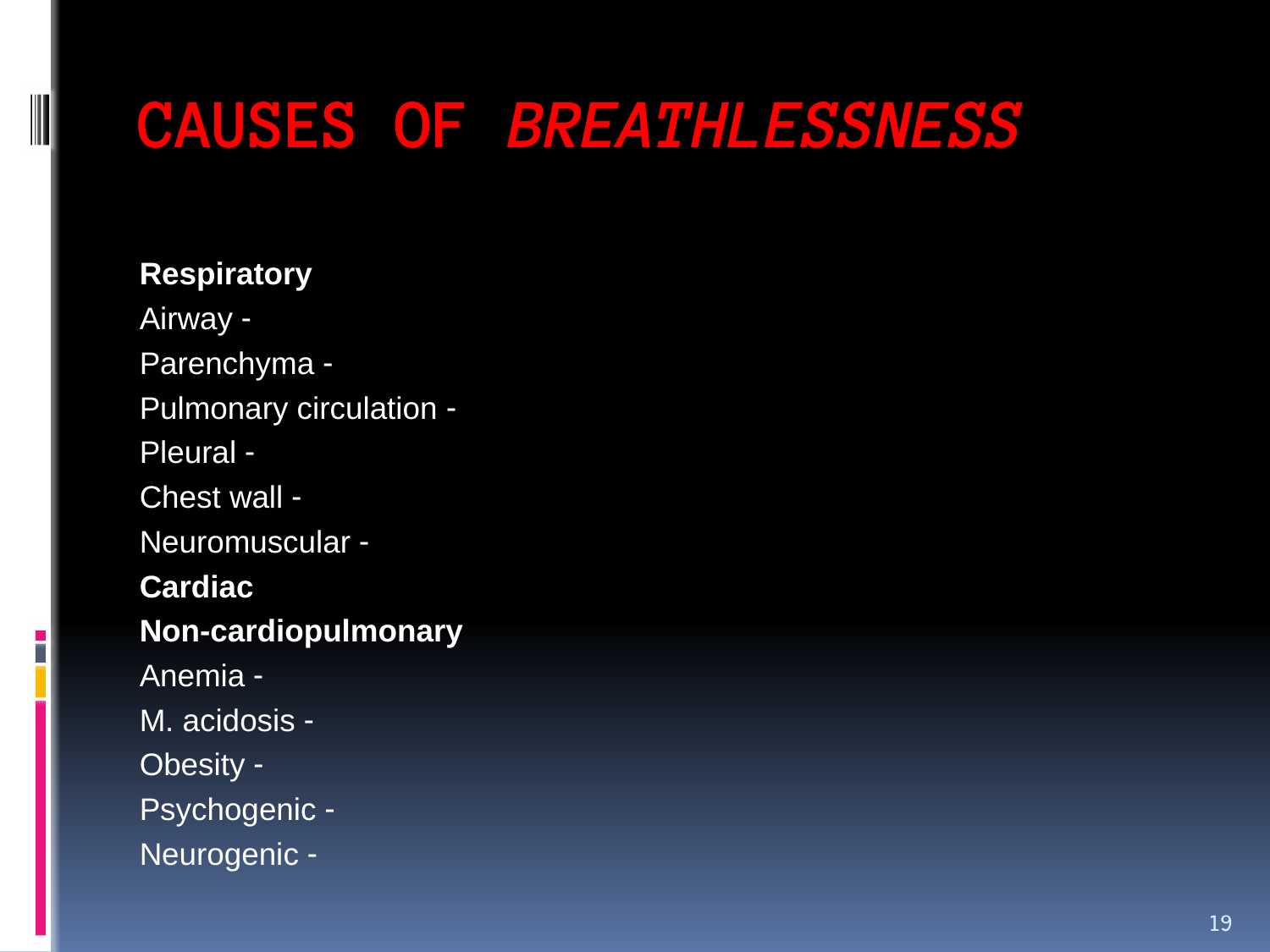

# CAUSES OF BREATHLESSNESS
Respiratory
                       - Airway
                       - Parenchyma
                       - Pulmonary circulation
                       - Pleural
                       - Chest wall
                       - Neuromuscular
Cardiac
 Non-cardiopulmonary
                       - Anemia
                       - M. acidosis
                       - Obesity
                       - Psychogenic
                       - Neurogenic
19